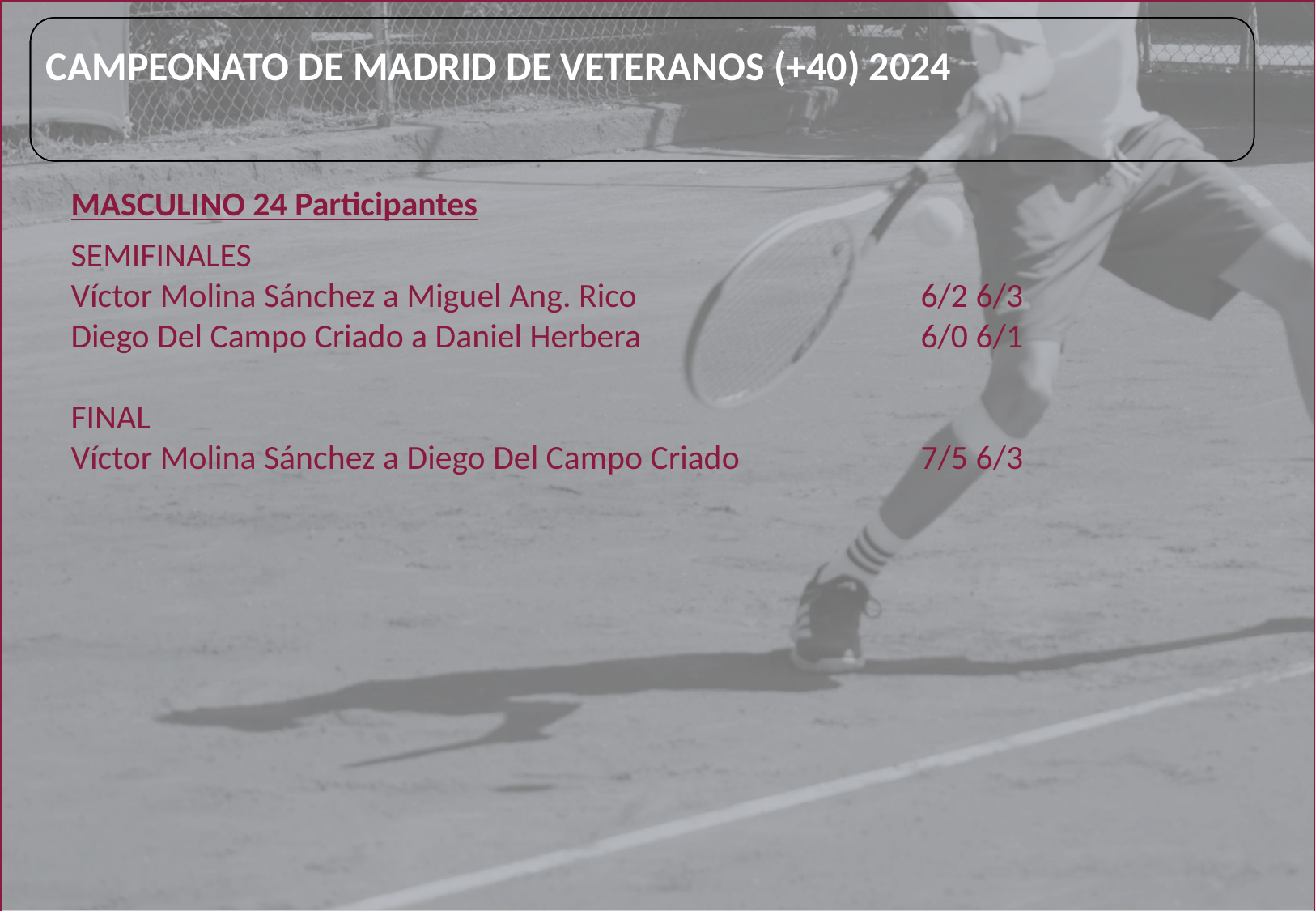

# CAMPEONATO DE MADRID DE VETERANOS (+40) 2024
MASCULINO 24 Participantes

SEMIFINALES
Víctor Molina Sánchez a Miguel Ang. Rico			6/2 6/3
Diego Del Campo Criado a Daniel Herbera	       		6/0 6/1

FINAL
Víctor Molina Sánchez a Diego Del Campo Criado		7/5 6/3